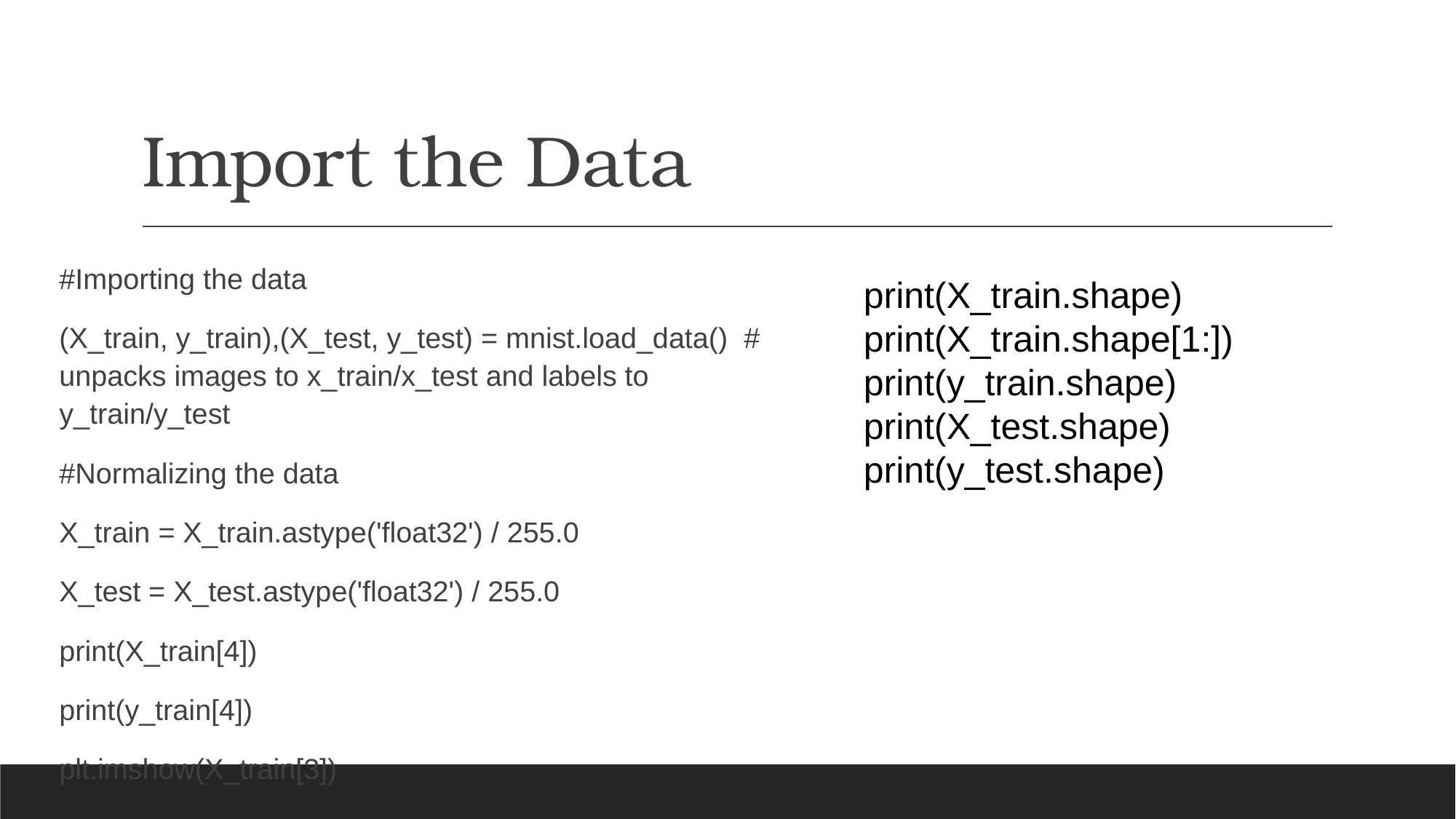

# Import the Data
#Importing the data
(X_train, y_train),(X_test, y_test) = mnist.load_data()  # unpacks images to x_train/x_test and labels to y_train/y_test
#Normalizing the data
X_train = X_train.astype('float32') / 255.0
X_test = X_test.astype('float32') / 255.0
print(X_train[4])
print(y_train[4])
plt.imshow(X_train[3])

print(X_train.shape)
print(X_train.shape[1:])
print(y_train.shape)
print(X_test.shape)
print(y_test.shape)